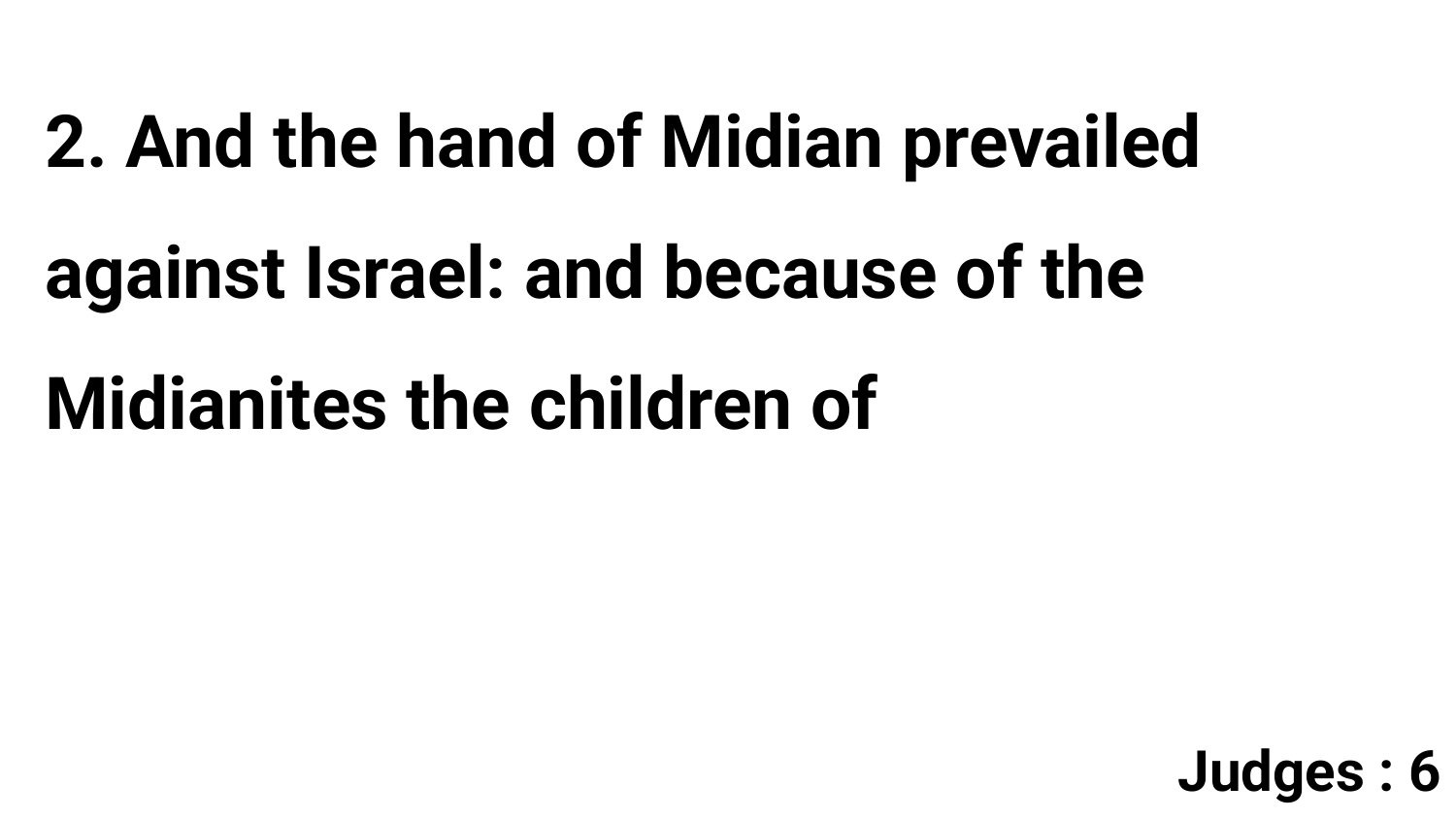

2. And the hand of Midian prevailed against Israel: and because of the Midianites the children of
Judges : 6